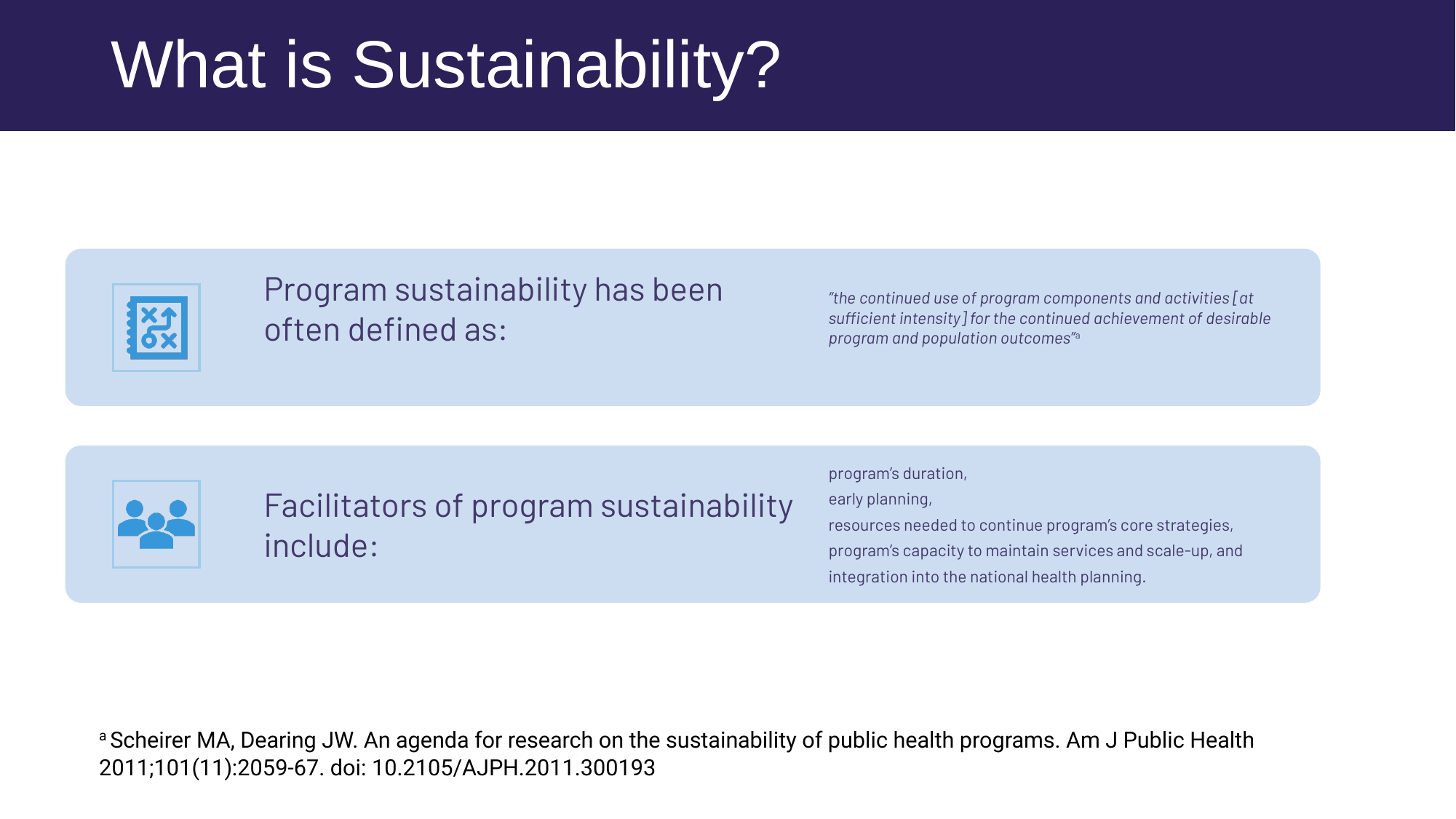

# What is Sustainability?
Program sustainability has been often defined as:
“the continued use of program components and activities [at sufficient intensity] for the continued achievement of desirable program and population outcomes”a
Facilitators of program sustainability include:
program’s duration,
early planning,
resources needed to continue program’s core strategies,
program’s capacity to maintain services and scale-up, and
integration into the national health planning.
a Scheirer MA, Dearing JW. An agenda for research on the sustainability of public health programs. Am J Public Health 2011;101(11):2059-67. doi: 10.2105/AJPH.2011.300193